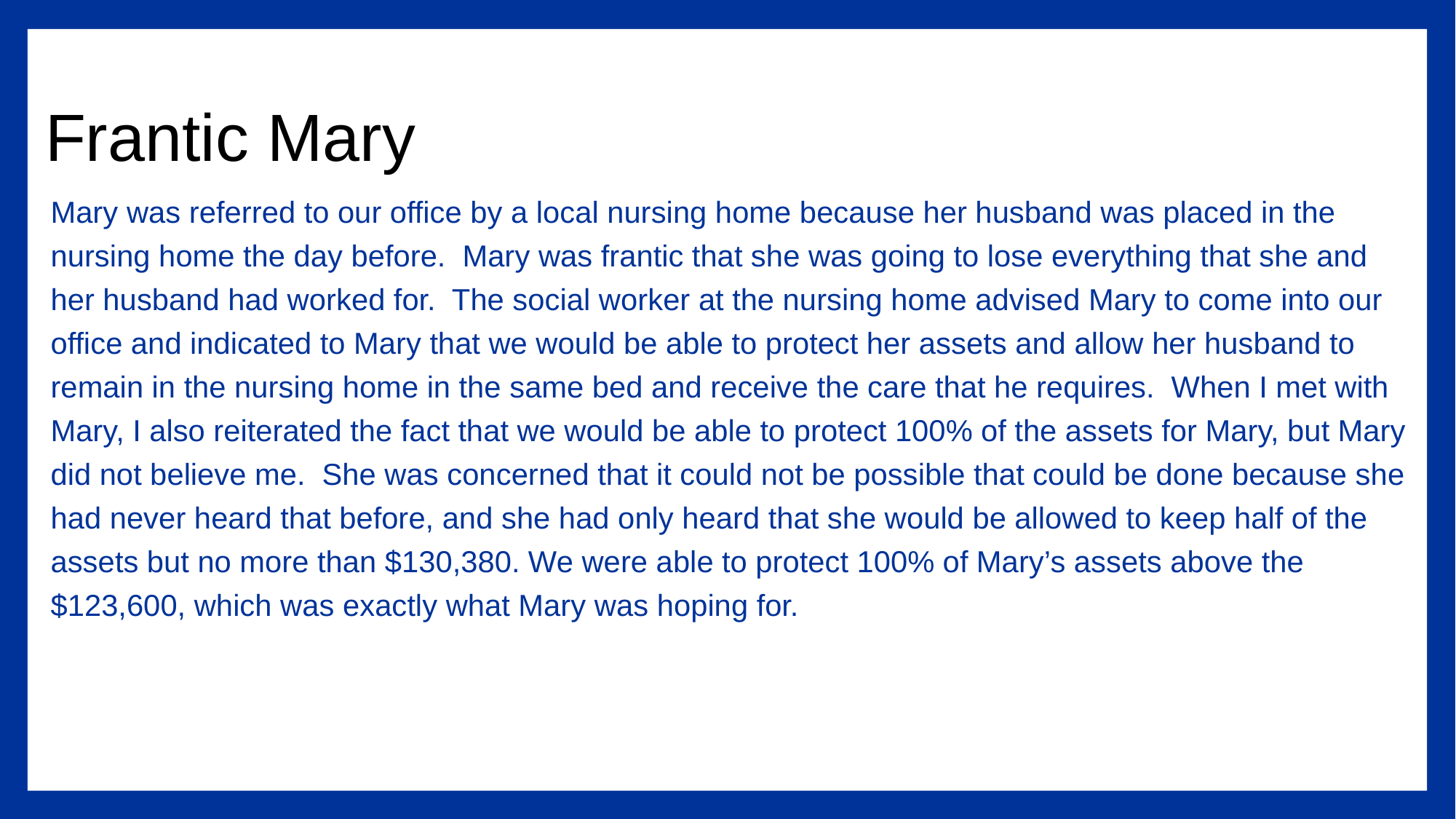

# Frantic Mary
Mary was referred to our office by a local nursing home because her husband was placed in the nursing home the day before.  Mary was frantic that she was going to lose everything that she and her husband had worked for.  The social worker at the nursing home advised Mary to come into our office and indicated to Mary that we would be able to protect her assets and allow her husband to remain in the nursing home in the same bed and receive the care that he requires.  When I met with Mary, I also reiterated the fact that we would be able to protect 100% of the assets for Mary, but Mary did not believe me.  She was concerned that it could not be possible that could be done because she had never heard that before, and she had only heard that she would be allowed to keep half of the assets but no more than $130,380. We were able to protect 100% of Mary’s assets above the $123,600, which was exactly what Mary was hoping for.